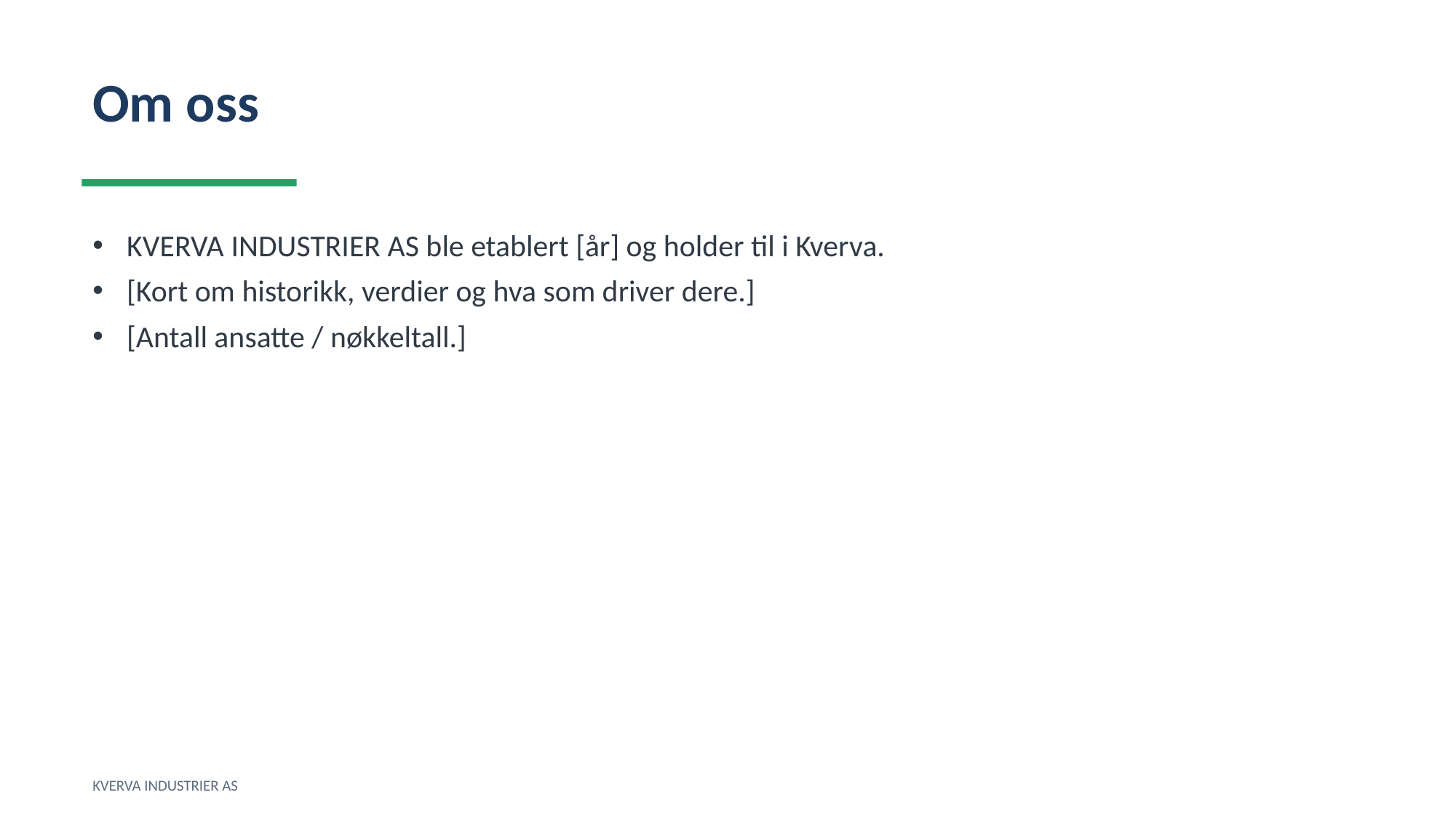

Om oss

KVERVA INDUSTRIER AS ble etablert [år] og holder til i Kverva.
[Kort om historikk, verdier og hva som driver dere.]
[Antall ansatte / nøkkeltall.]
KVERVA INDUSTRIER AS